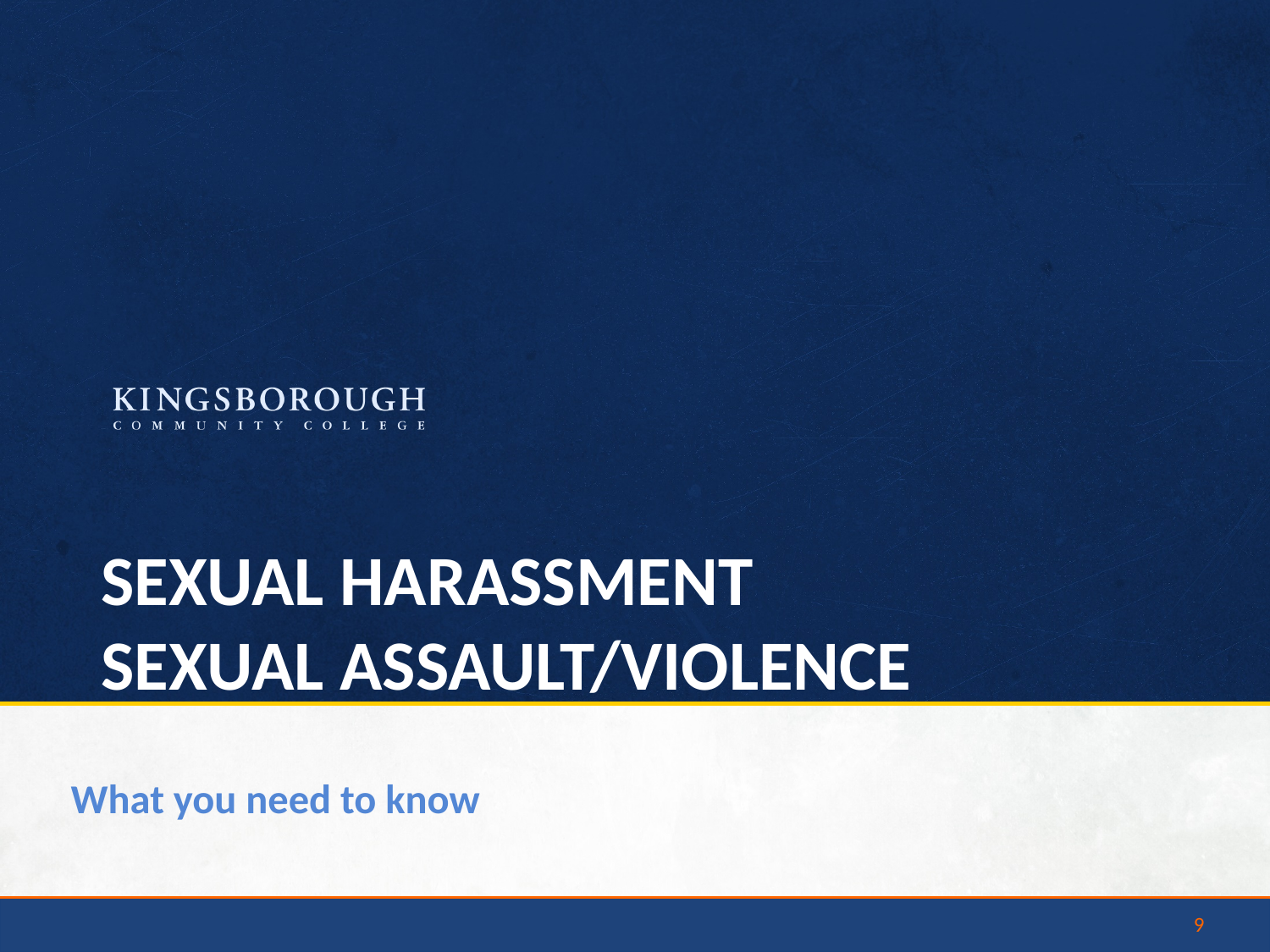

# Sexual Harassment Sexual Assault/Violence
 What you need to know
9